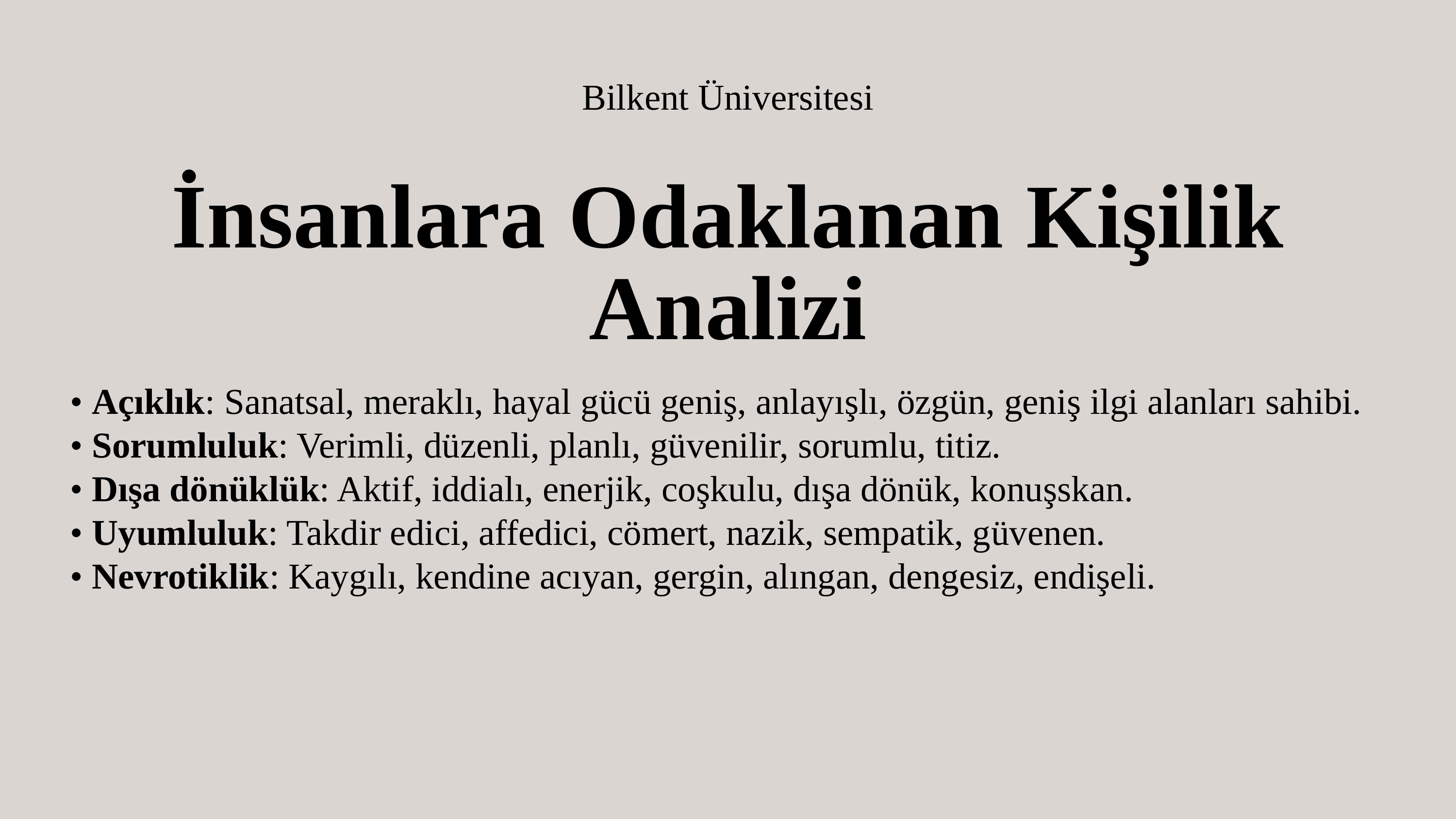

Bilkent Üniversitesi
İnsanlara Odaklanan Kişilik Analizi
• Açıklık: Sanatsal, meraklı, hayal gücü geniş, anlayışlı, özgün, geniş ilgi alanları sahibi.
• Sorumluluk: Verimli, düzenli, planlı, güvenilir, sorumlu, titiz.
• Dışa dönüklük: Aktif, iddialı, enerjik, coşkulu, dışa dönük, konuşskan.
• Uyumluluk: Takdir edici, affedici, cömert, nazik, sempatik, güvenen.
• Nevrotiklik: Kaygılı, kendine acıyan, gergin, alıngan, dengesiz, endişeli.